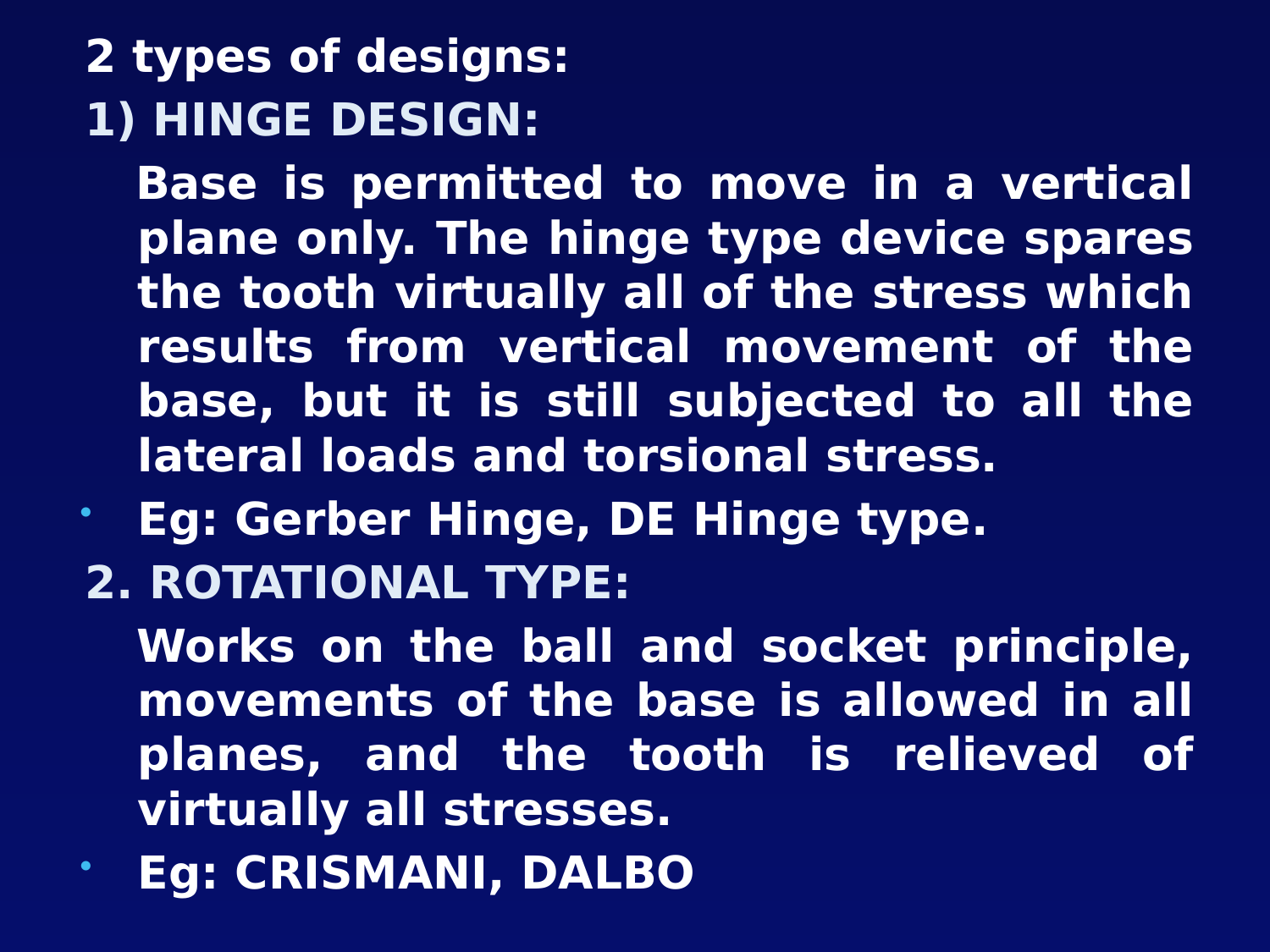

2 types of designs:
1) HINGE DESIGN:
  Base is permitted to move in a vertical plane only. The hinge type device spares the tooth virtually all of the stress which results from vertical movement of the base, but it is still subjected to all the lateral loads and torsional stress.
Eg: Gerber Hinge, DE Hinge type.
2. ROTATIONAL TYPE:
  Works on the ball and socket principle, movements of the base is allowed in all planes, and the tooth is relieved of virtually all stresses.
Eg: CRISMANI, DALBO